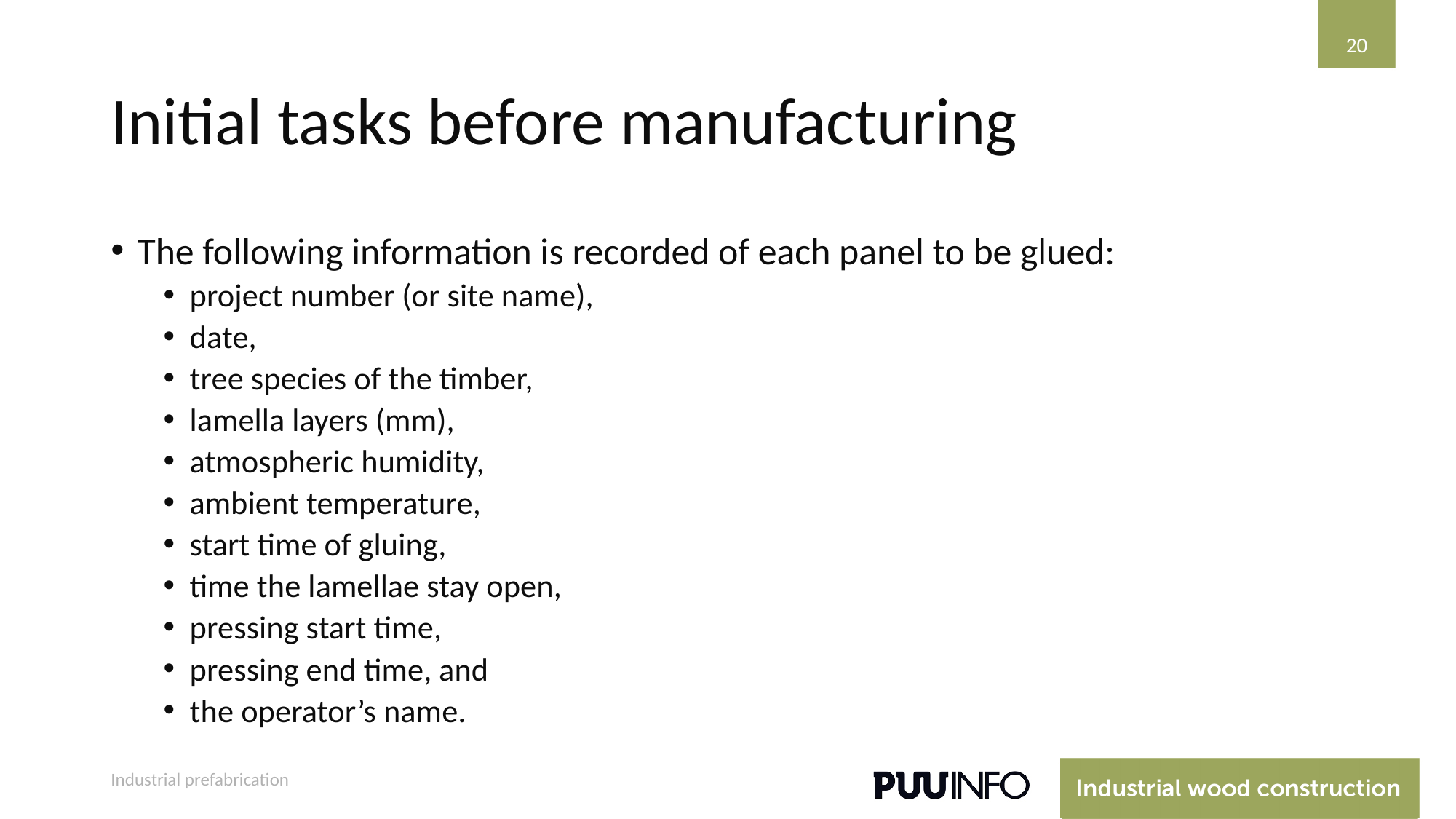

20
# Initial tasks before manufacturing
The following information is recorded of each panel to be glued:
project number (or site name),
date,
tree species of the timber,
lamella layers (mm),
atmospheric humidity,
ambient temperature,
start time of gluing,
time the lamellae stay open,
pressing start time,
pressing end time, and
the operator’s name.
Industrial prefabrication